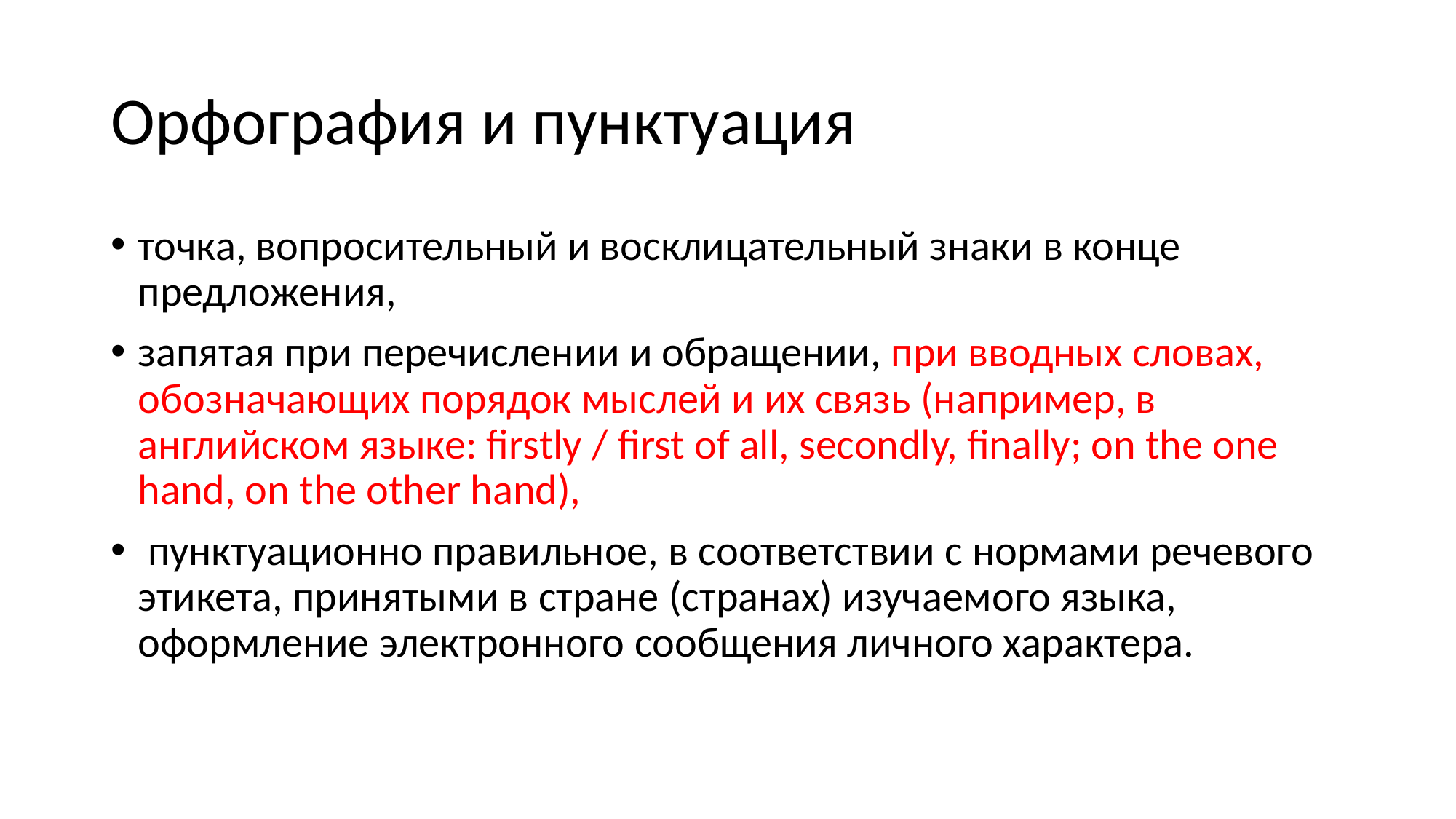

# Орфография и пунктуация
точка, вопросительный и восклицательный знаки в конце предложения,
запятая при перечислении и обращении, при вводных словах, обозначающих порядок мыслей и их связь (например, в английском языке: firstly / first of all, secondly, finally; on the one hand, on the other hand),
 пунктуационно правильное, в соответствии с нормами речевого этикета, принятыми в стране (странах) изучаемого языка, оформление электронного сообщения личного характера.